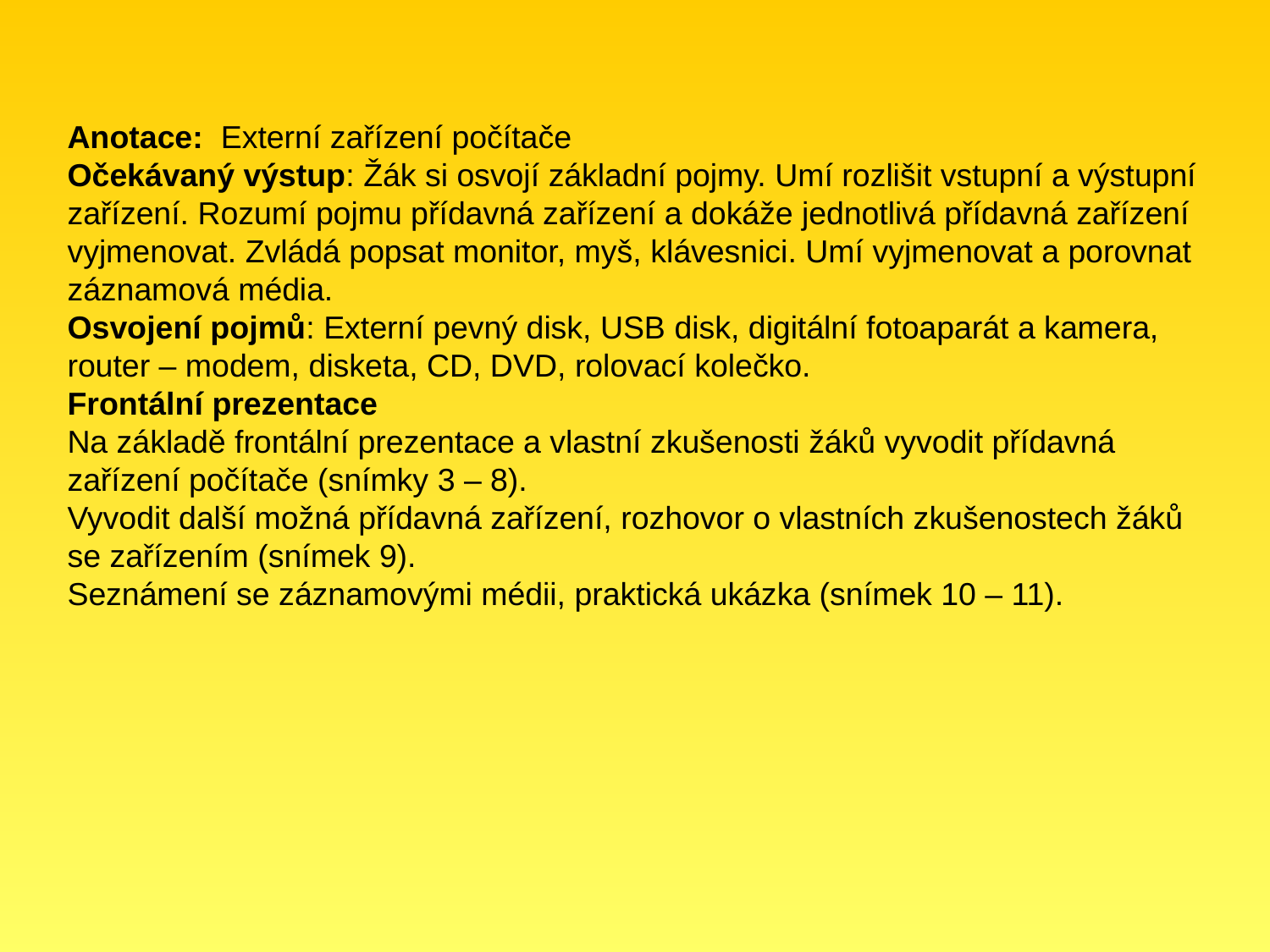

Anotace:  Externí zařízení počítače
Očekávaný výstup: Žák si osvojí základní pojmy. Umí rozlišit vstupní a výstupní zařízení. Rozumí pojmu přídavná zařízení a dokáže jednotlivá přídavná zařízení vyjmenovat. Zvládá popsat monitor, myš, klávesnici. Umí vyjmenovat a porovnat záznamová média.
Osvojení pojmů: Externí pevný disk, USB disk, digitální fotoaparát a kamera, router – modem, disketa, CD, DVD, rolovací kolečko.
Frontální prezentace
Na základě frontální prezentace a vlastní zkušenosti žáků vyvodit přídavná zařízení počítače (snímky 3 – 8).
Vyvodit další možná přídavná zařízení, rozhovor o vlastních zkušenostech žáků se zařízením (snímek 9).
Seznámení se záznamovými médii, praktická ukázka (snímek 10 – 11).